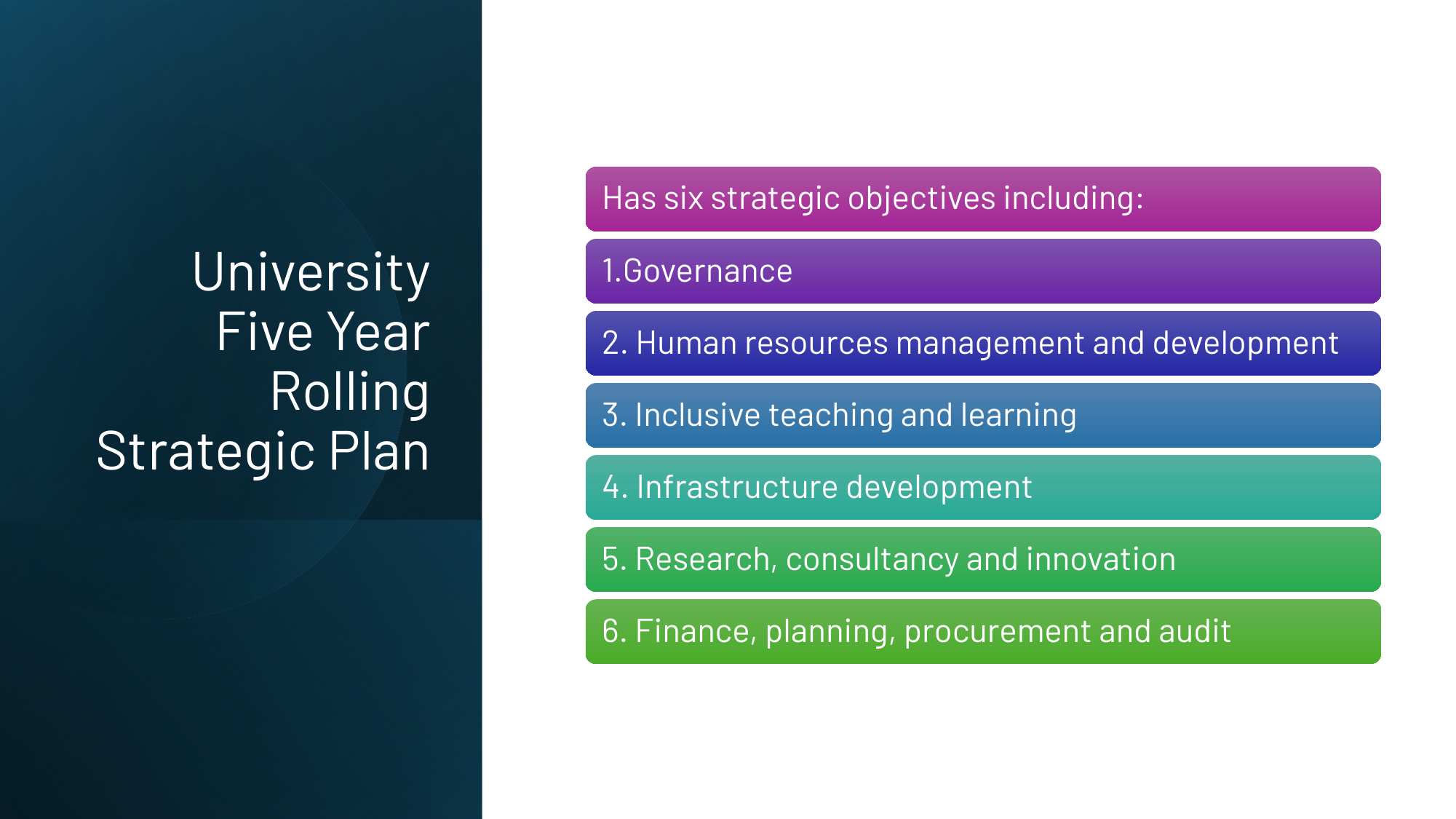

Has six strategic objectives including:
1.Governance
2. Human resources management and development
3. Inclusive teaching and learning
4. Infrastructure development
5. Research, consultancy and innovation
6. Finance, planning, procurement and audit

# University Five Year Rolling Strategic Plan